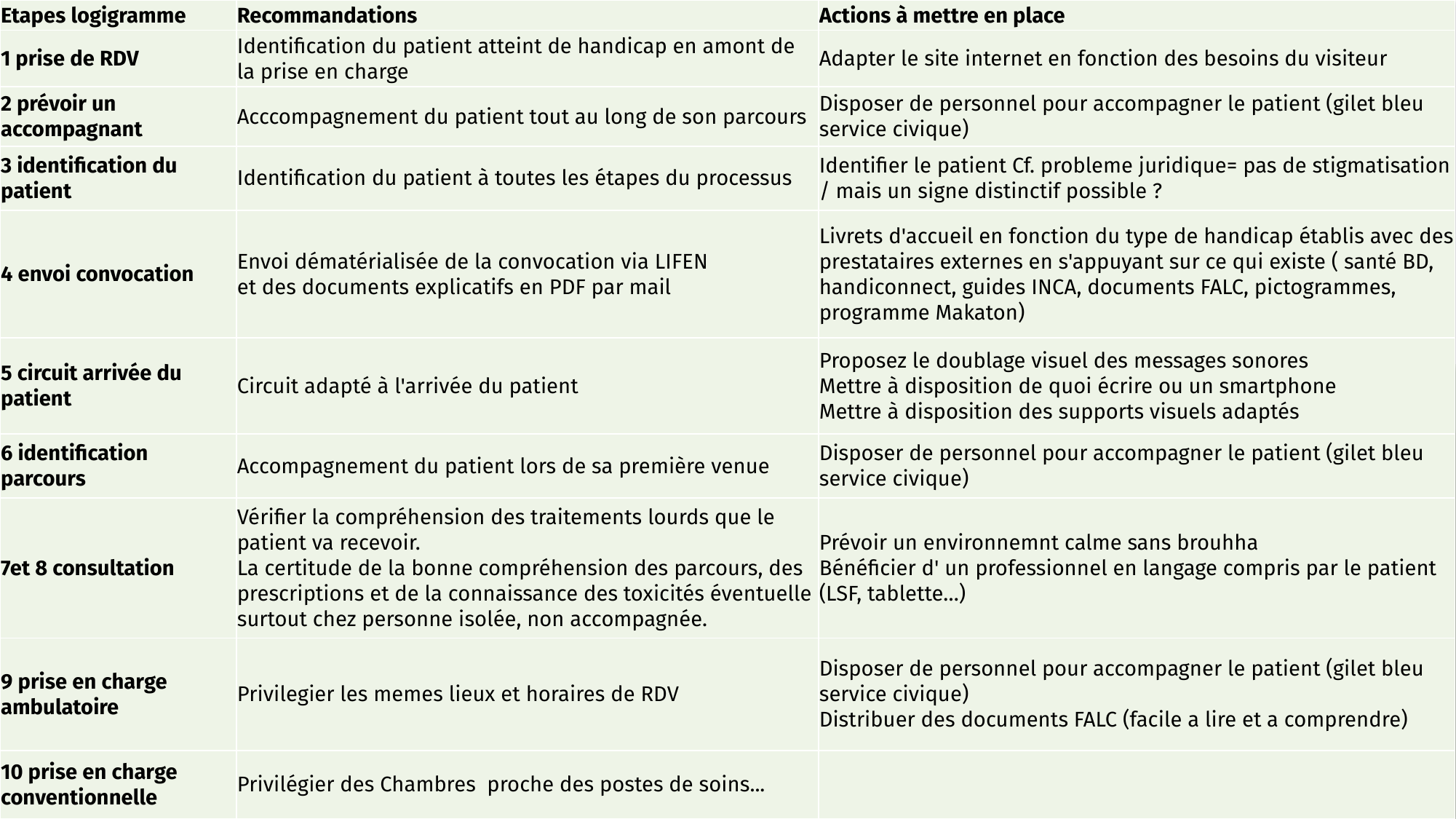

| Etapes logigramme | Recommandations | Actions à mettre en place |
| --- | --- | --- |
| 1 prise de RDV | Identification du patient atteint de handicap en amont de la prise en charge | Adapter le site internet en fonction des besoins du visiteur |
| 2 prévoir un accompagnant | Acccompagnement du patient tout au long de son parcours | Disposer de personnel pour accompagner le patient (gilet bleu service civique) |
| 3 identification du patient | Identification du patient à toutes les étapes du processus | Identifier le patient Cf. probleme juridique= pas de stigmatisation / mais un signe distinctif possible ? |
| 4 envoi convocation | Envoi dématérialisée de la convocation via LIFEN et des documents explicatifs en PDF par mail | Livrets d'accueil en fonction du type de handicap établis avec des prestataires externes en s'appuyant sur ce qui existe ( santé BD, handiconnect, guides INCA, documents FALC, pictogrammes, programme Makaton) |
| 5 circuit arrivée du patient | Circuit adapté à l'arrivée du patient | Proposez le doublage visuel des messages sonores Mettre à disposition de quoi écrire ou un smartphone Mettre à disposition des supports visuels adaptés |
| 6 identification parcours | Accompagnement du patient lors de sa première venue | Disposer de personnel pour accompagner le patient (gilet bleu service civique) |
| 7et 8 consultation | Vérifier la compréhension des traitements lourds que le patient va recevoir. La certitude de la bonne compréhension des parcours, des prescriptions et de la connaissance des toxicités éventuelle surtout chez personne isolée, non accompagnée. | Prévoir un environnemnt calme sans brouhha Bénéficier d' un professionnel en langage compris par le patient (LSF, tablette…) |
| 9 prise en charge ambulatoire | Privilegier les memes lieux et horaires de RDV | Disposer de personnel pour accompagner le patient (gilet bleu service civique) Distribuer des documents FALC (facile a lire et a comprendre) |
| 10 prise en charge conventionnelle | Privilégier des Chambres proche des postes de soins... |  |